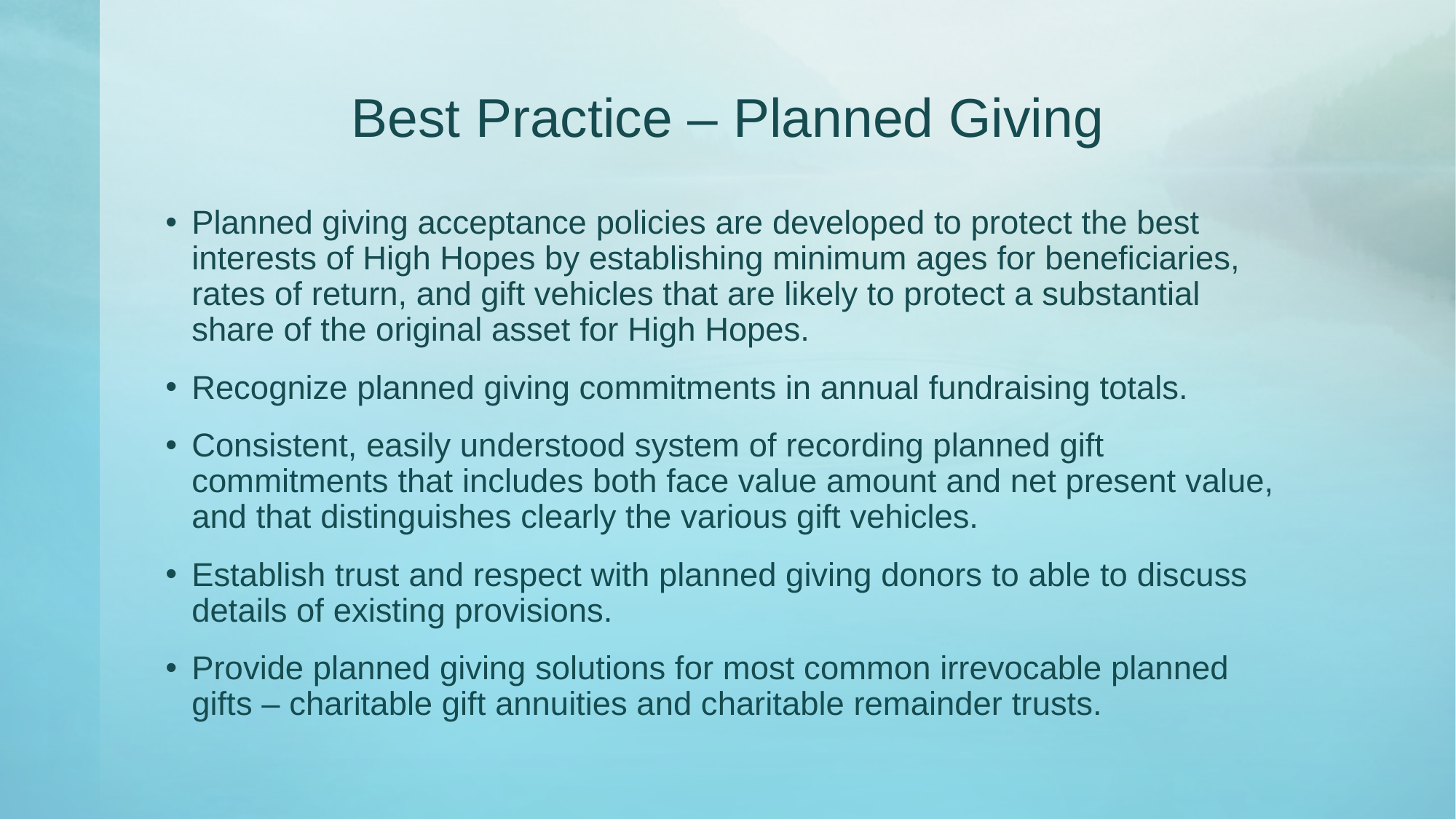

# Best Practice – Planned Giving
Planned giving acceptance policies are developed to protect the best interests of High Hopes by establishing minimum ages for beneficiaries, rates of return, and gift vehicles that are likely to protect a substantial share of the original asset for High Hopes.
Recognize planned giving commitments in annual fundraising totals.
Consistent, easily understood system of recording planned gift commitments that includes both face value amount and net present value, and that distinguishes clearly the various gift vehicles.
Establish trust and respect with planned giving donors to able to discuss details of existing provisions.
Provide planned giving solutions for most common irrevocable planned gifts – charitable gift annuities and charitable remainder trusts.